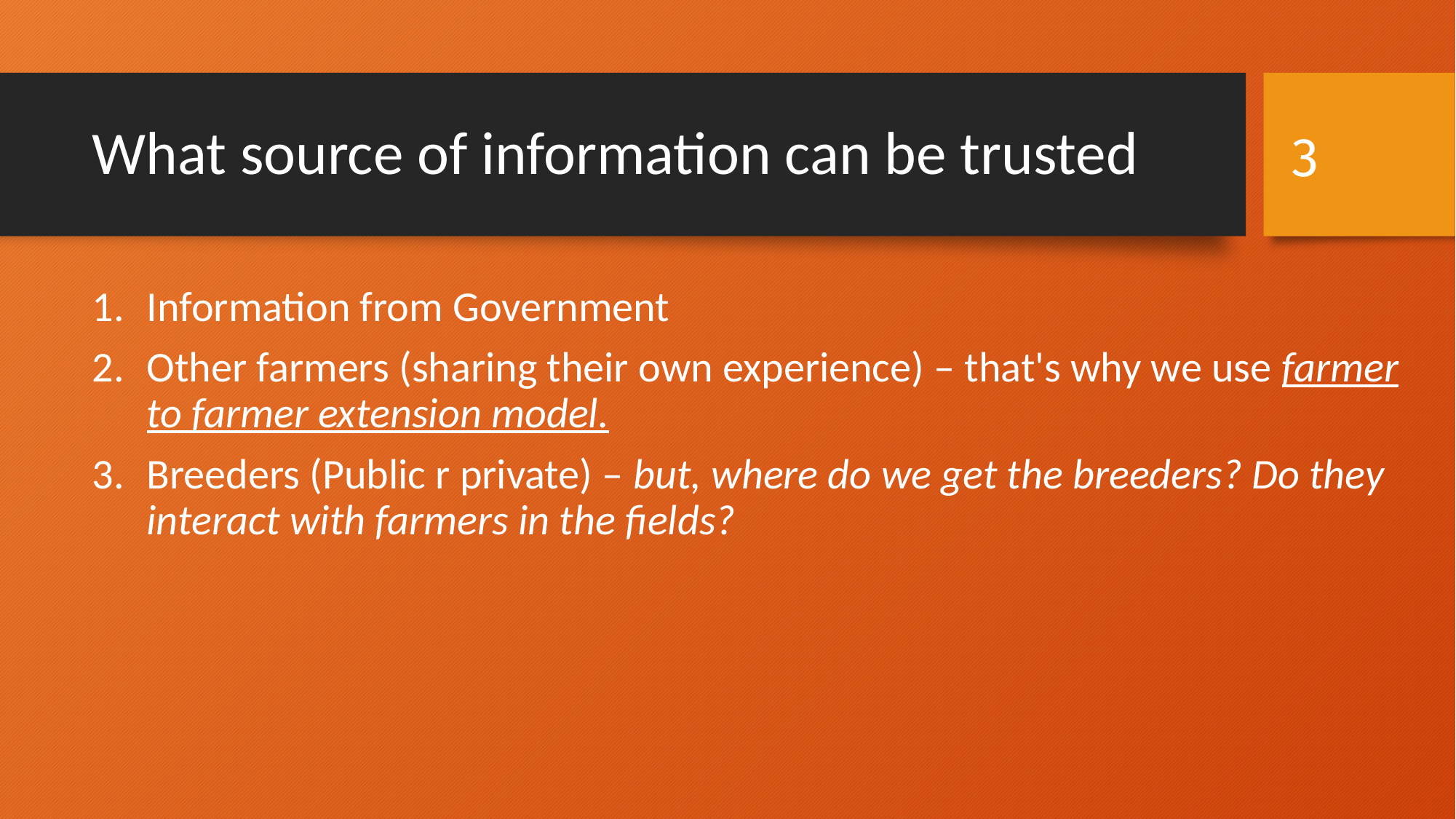

3
# What source of information can be trusted
Information from Government
Other farmers (sharing their own experience) – that's why we use farmer to farmer extension model.
Breeders (Public r private) – but, where do we get the breeders? Do they interact with farmers in the fields?